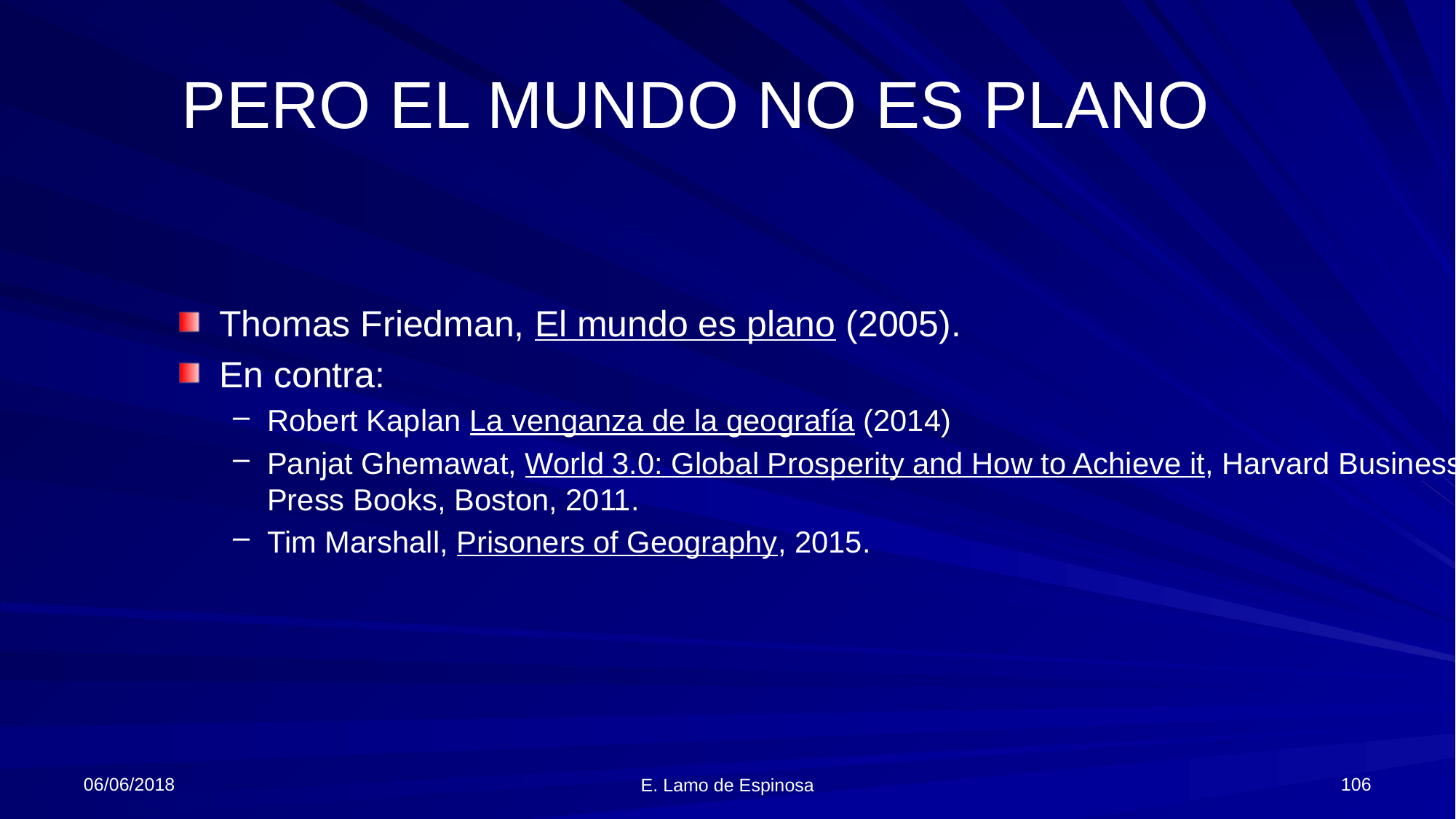

# PERO EL MUNDO NO ES PLANO
Thomas Friedman, El mundo es plano (2005).
En contra:
Robert Kaplan La venganza de la geografía (2014)
Panjat Ghemawat, World 3.0: Global Prosperity and How to Achieve it, Harvard Business Press Books, Boston, 2011.
Tim Marshall, Prisoners of Geography, 2015.

06/06/2018
106
E. Lamo de Espinosa